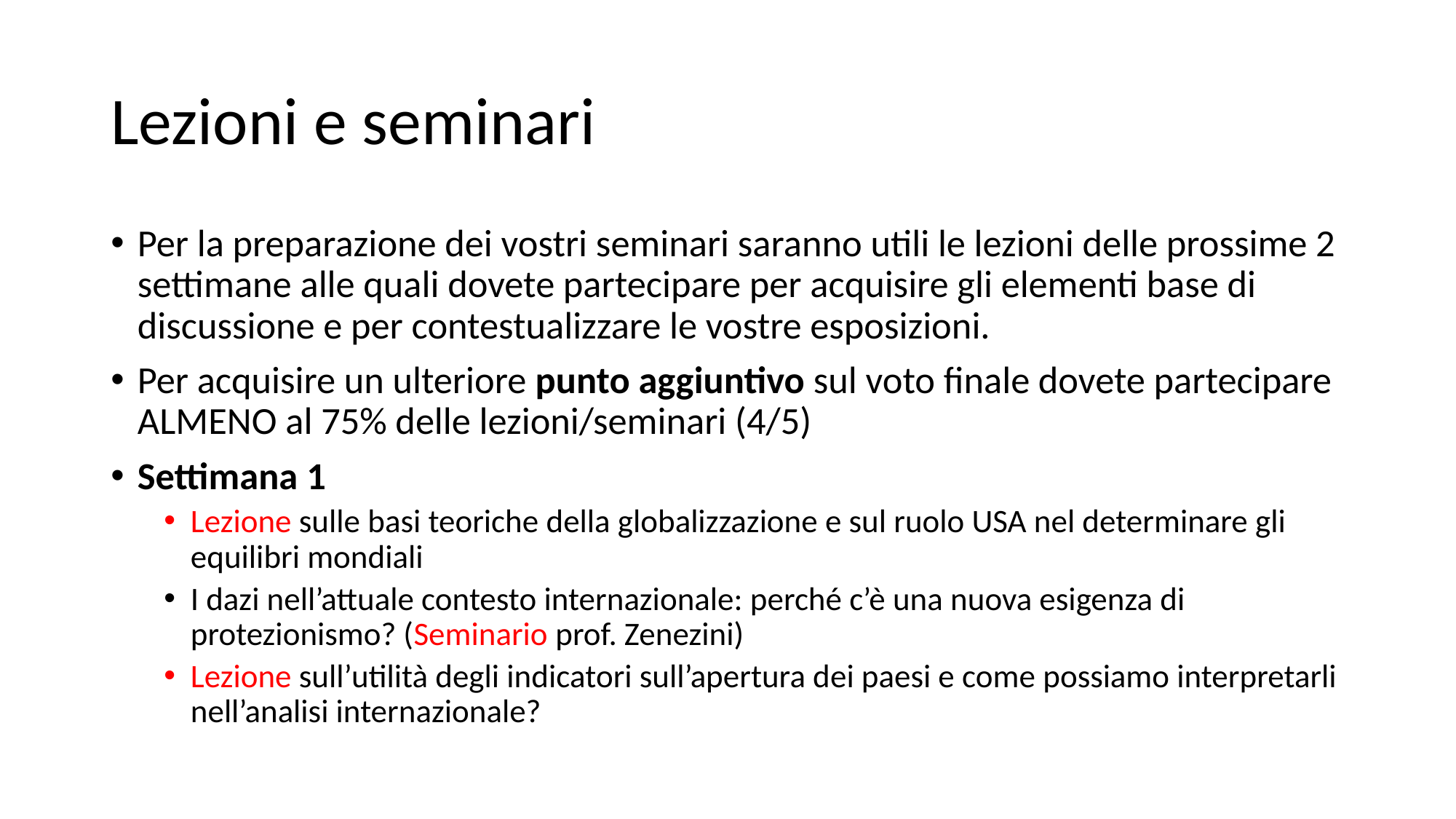

# Lezioni e seminari
Per la preparazione dei vostri seminari saranno utili le lezioni delle prossime 2 settimane alle quali dovete partecipare per acquisire gli elementi base di discussione e per contestualizzare le vostre esposizioni.
Per acquisire un ulteriore punto aggiuntivo sul voto finale dovete partecipare ALMENO al 75% delle lezioni/seminari (4/5)
Settimana 1
Lezione sulle basi teoriche della globalizzazione e sul ruolo USA nel determinare gli equilibri mondiali
I dazi nell’attuale contesto internazionale: perché c’è una nuova esigenza di protezionismo? (Seminario prof. Zenezini)
Lezione sull’utilità degli indicatori sull’apertura dei paesi e come possiamo interpretarli nell’analisi internazionale?